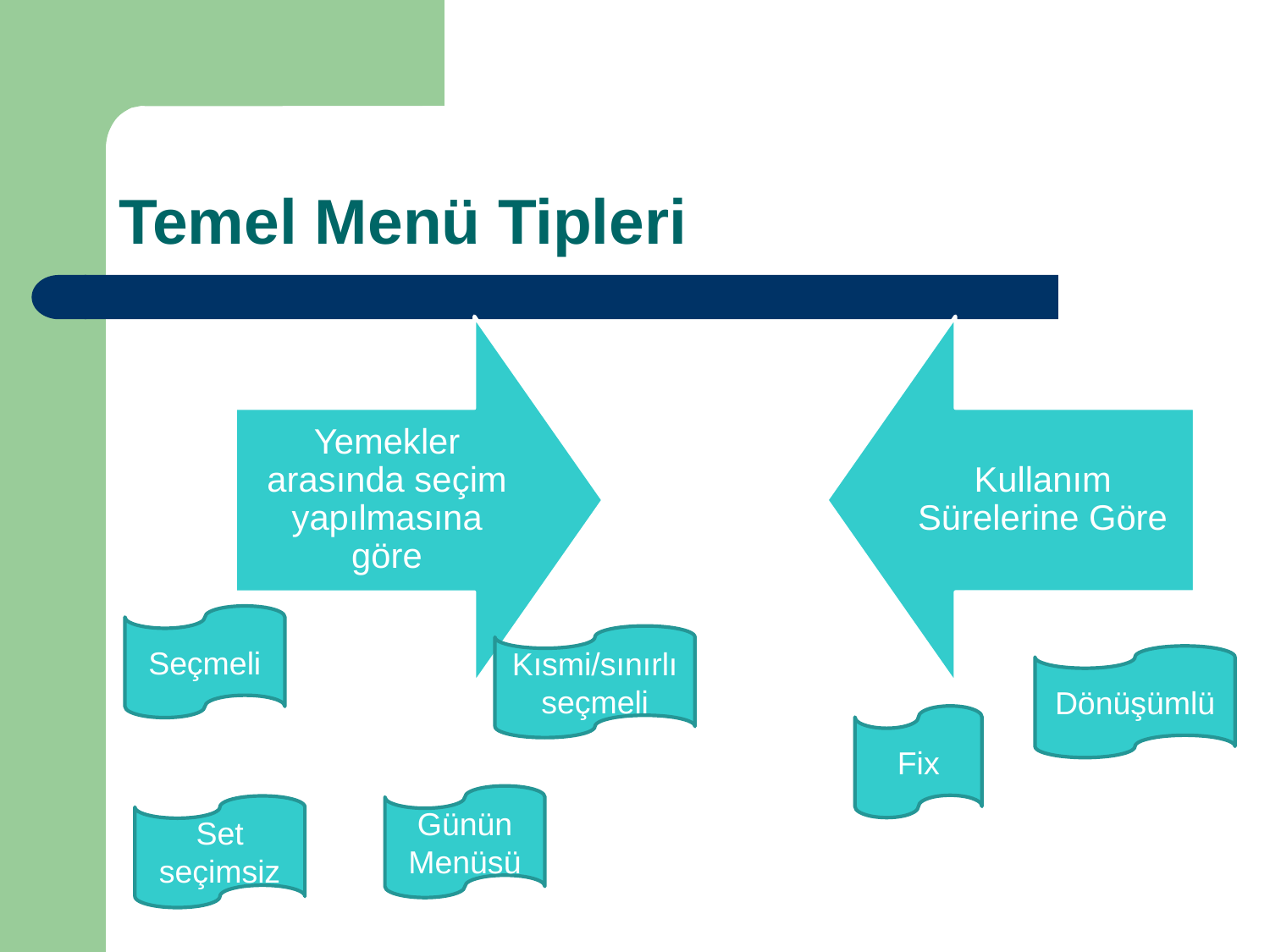

# Temel Menü Tipleri
Yemekler arasında seçim yapılmasına göre
Kullanım Sürelerine Göre
Seçmeli
Kısmi/sınırlı seçmeli
Dönüşümlü
Fix
Günün Menüsü
Set seçimsiz